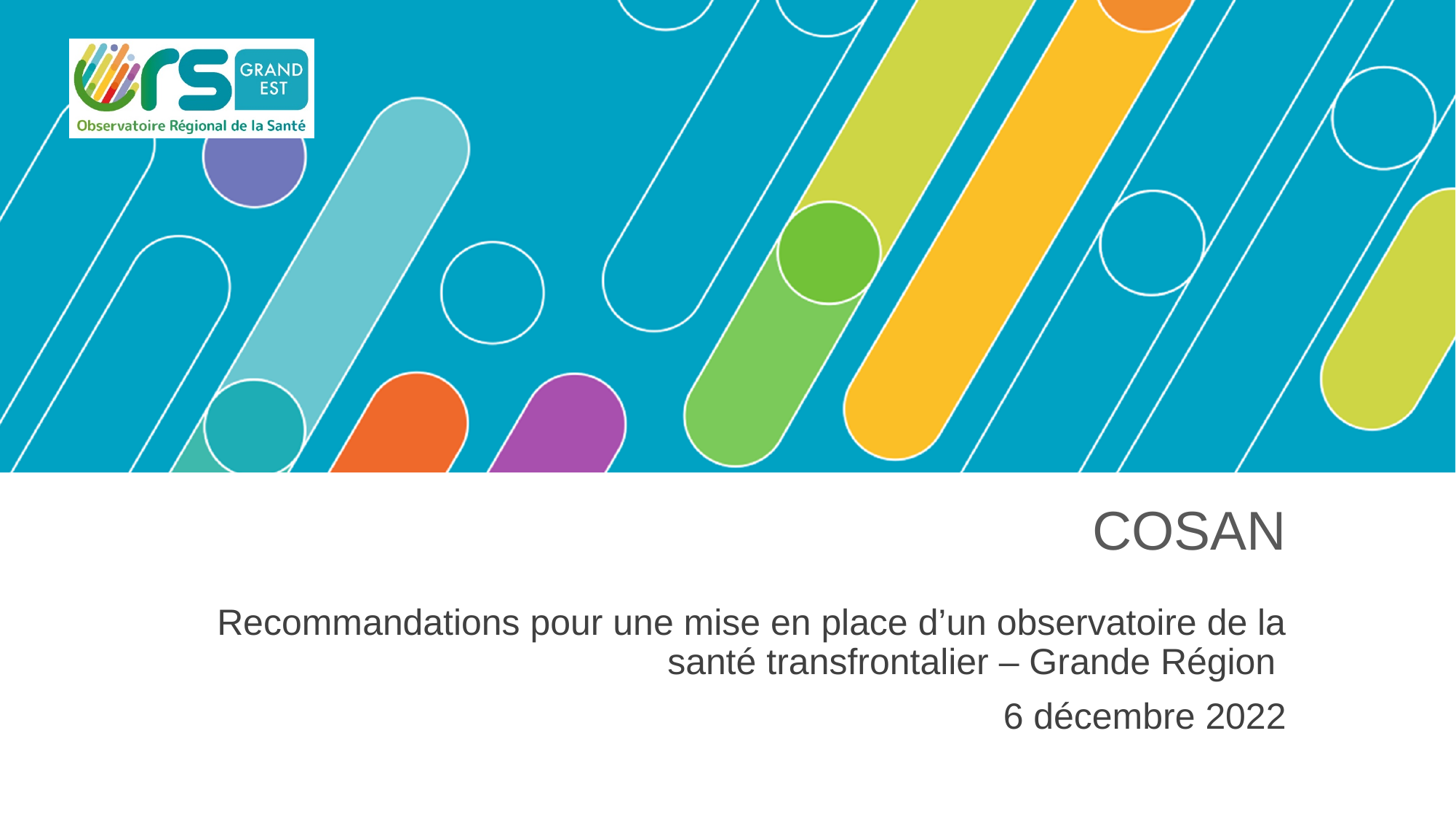

COSAN
Recommandations pour une mise en place d’un observatoire de la santé transfrontalier – Grande Région
6 décembre 2022